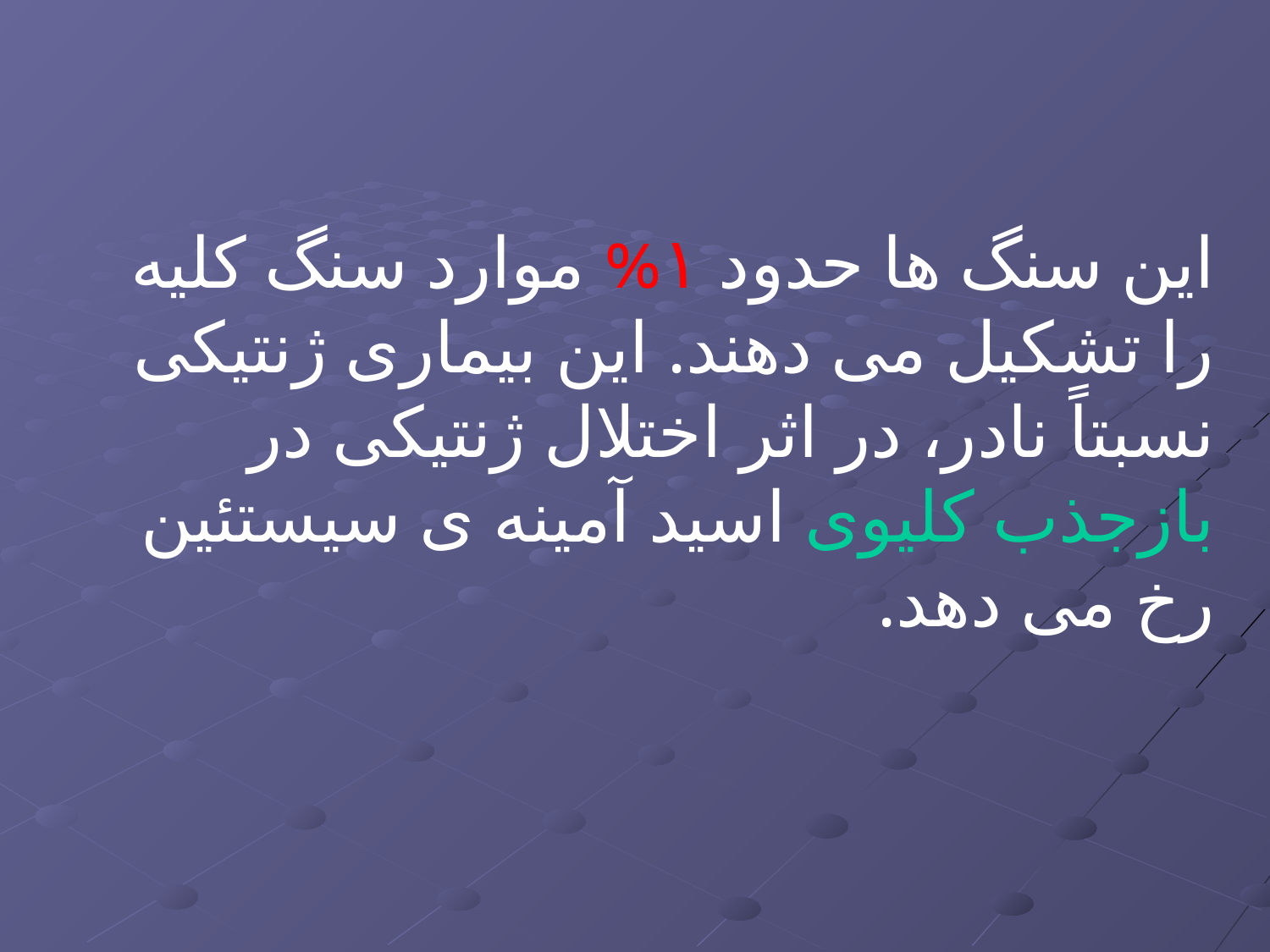

این سنگ ها حدود ۱% موارد سنگ کلیه را تشکیل می دهند. این بیماری ژنتیکی نسبتاً نادر، در اثر اختلال ژنتیکی در بازجذب کلیوی اسید آمینه ی سیستئین رخ می دهد.